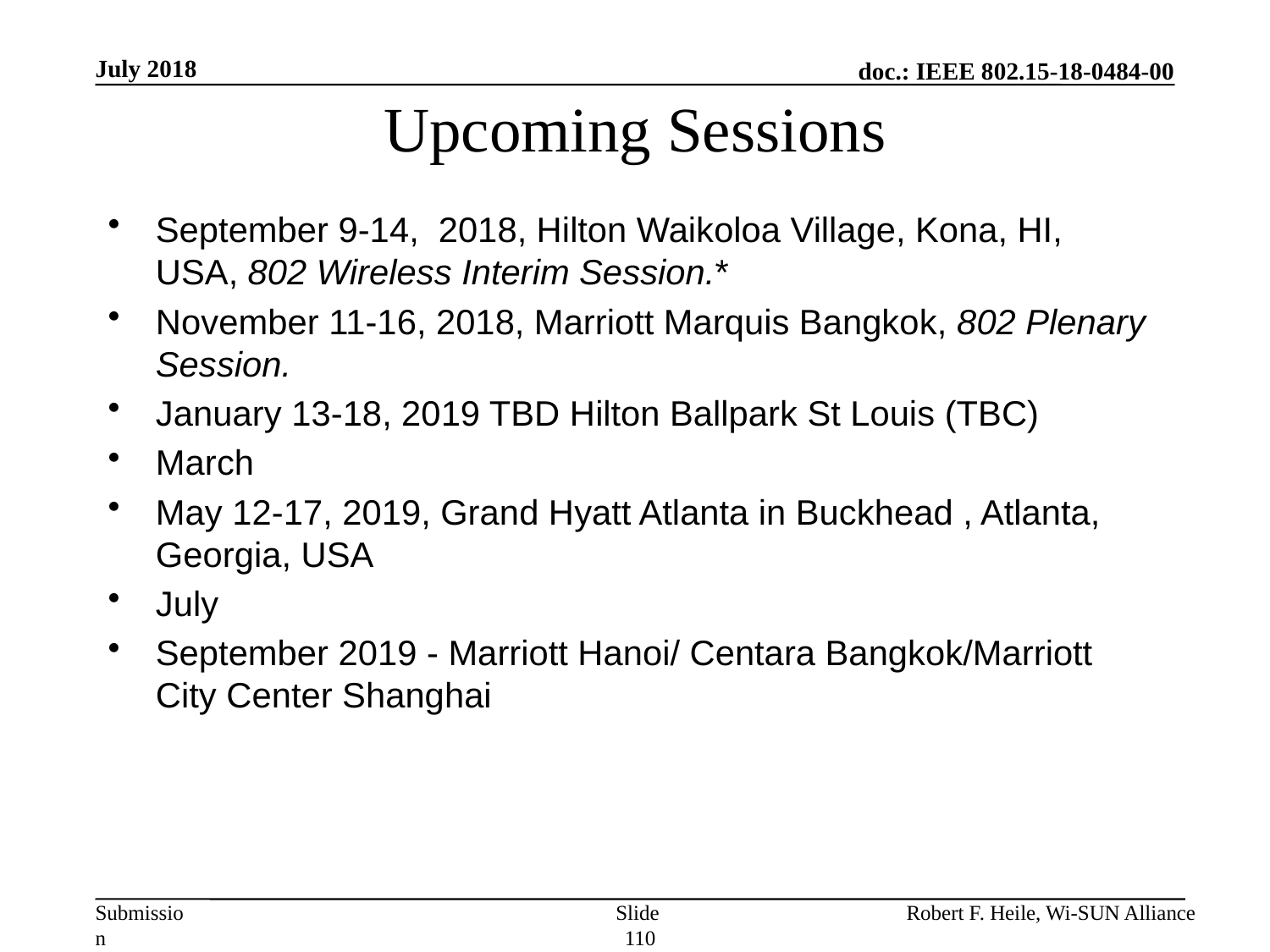

July 2018
# Upcoming Sessions
September 9-14,  2018, Hilton Waikoloa Village, Kona, HI, USA, 802 Wireless Interim Session.*
November 11-16, 2018, Marriott Marquis Bangkok, 802 Plenary Session.
January 13-18, 2019 TBD Hilton Ballpark St Louis (TBC)
March
May 12-17, 2019, Grand Hyatt Atlanta in Buckhead , Atlanta, Georgia, USA
July
September 2019 - Marriott Hanoi/ Centara Bangkok/Marriott City Center Shanghai

Slide 110
Robert F. Heile, Wi-SUN Alliance